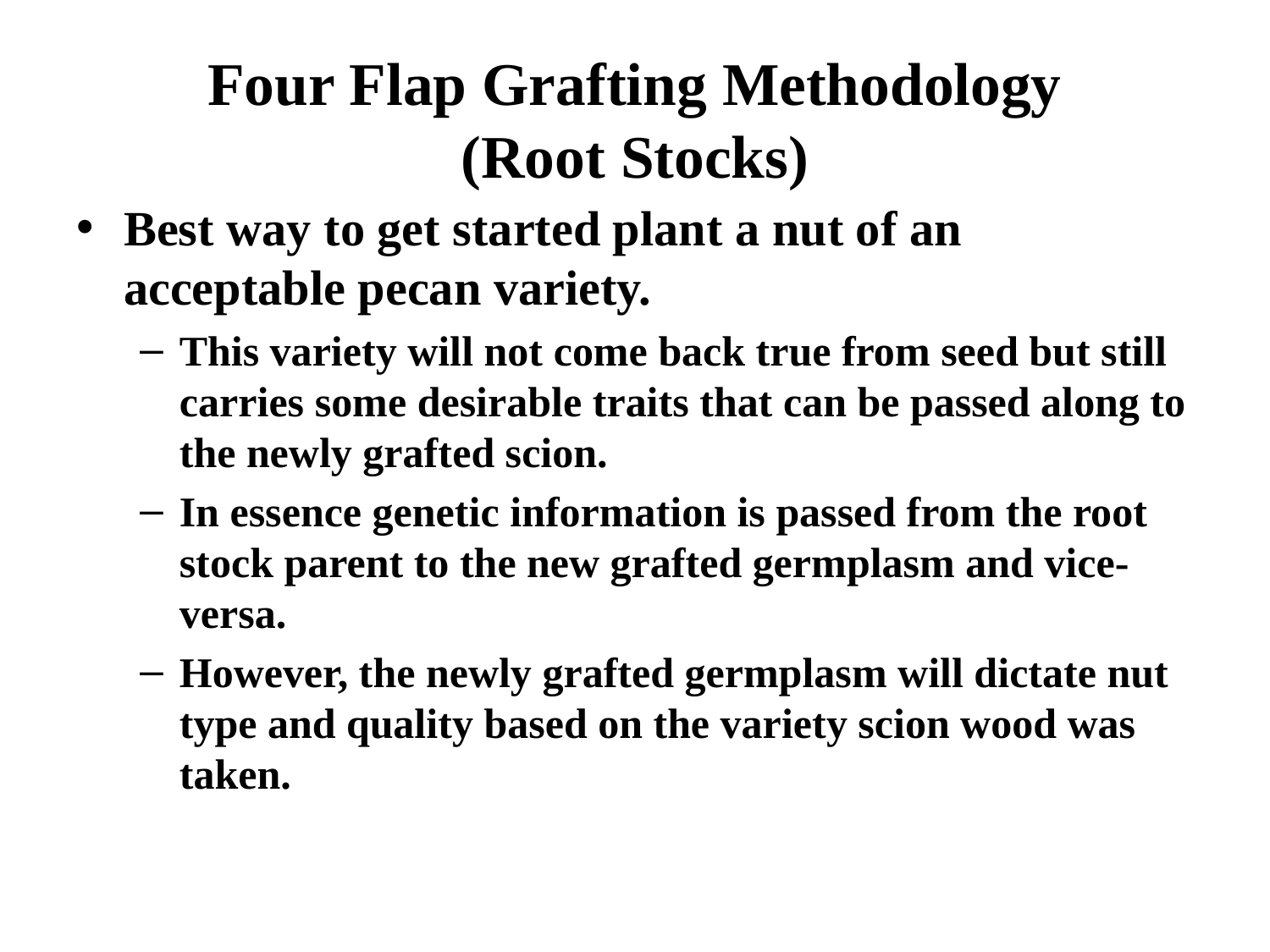

# Four Flap Grafting Methodology (Root Stocks)
Best way to get started plant a nut of an acceptable pecan variety.
This variety will not come back true from seed but still carries some desirable traits that can be passed along to the newly grafted scion.
In essence genetic information is passed from the root stock parent to the new grafted germplasm and vice-versa.
However, the newly grafted germplasm will dictate nut type and quality based on the variety scion wood was taken.